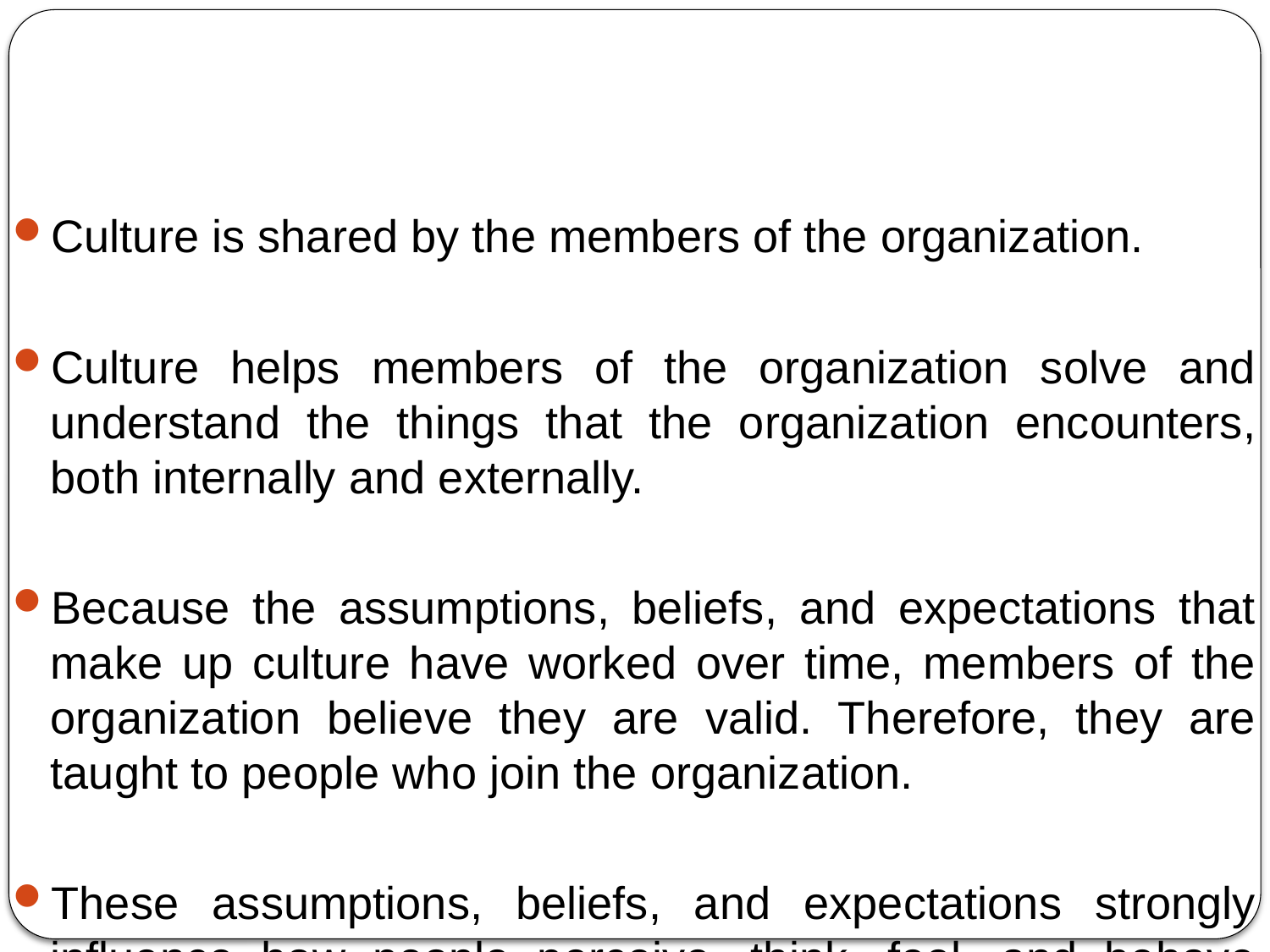

#
Culture is shared by the members of the organization.

Culture helps members of the organization solve and understand the things that the organization encounters, both internally and externally.

Because the assumptions, beliefs, and expectations that make up culture have worked over time, members of the organization believe they are valid. Therefore, they are taught to people who join the organization.

These assumptions, beliefs, and expectations strongly influence how people perceive, think, feel, and behave within the organization.